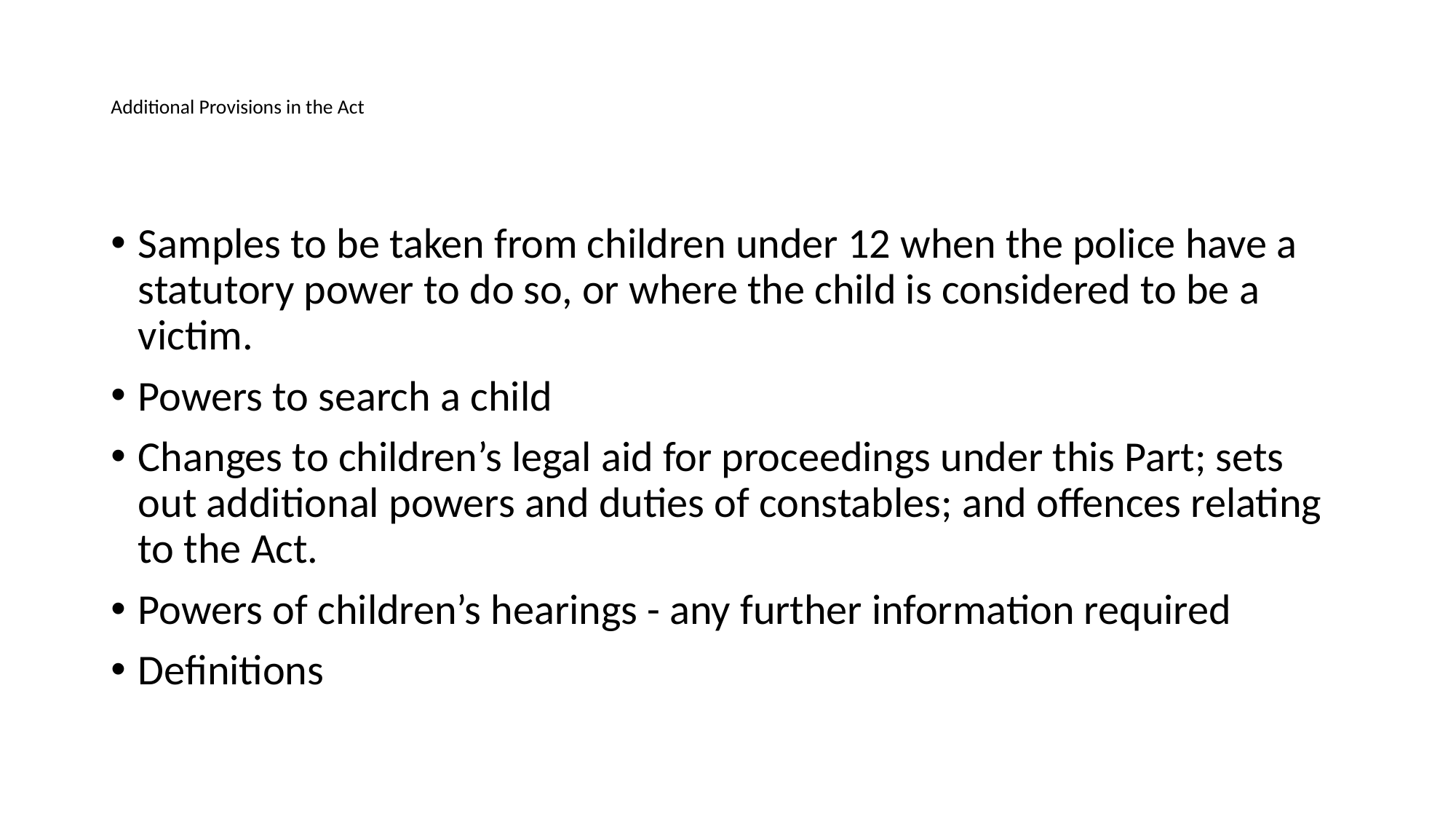

# Additional Provisions in the Act
Samples to be taken from children under 12 when the police have a statutory power to do so, or where the child is considered to be a victim.
Powers to search a child
Changes to children’s legal aid for proceedings under this Part; sets out additional powers and duties of constables; and offences relating to the Act.
Powers of children’s hearings - any further information required
Definitions